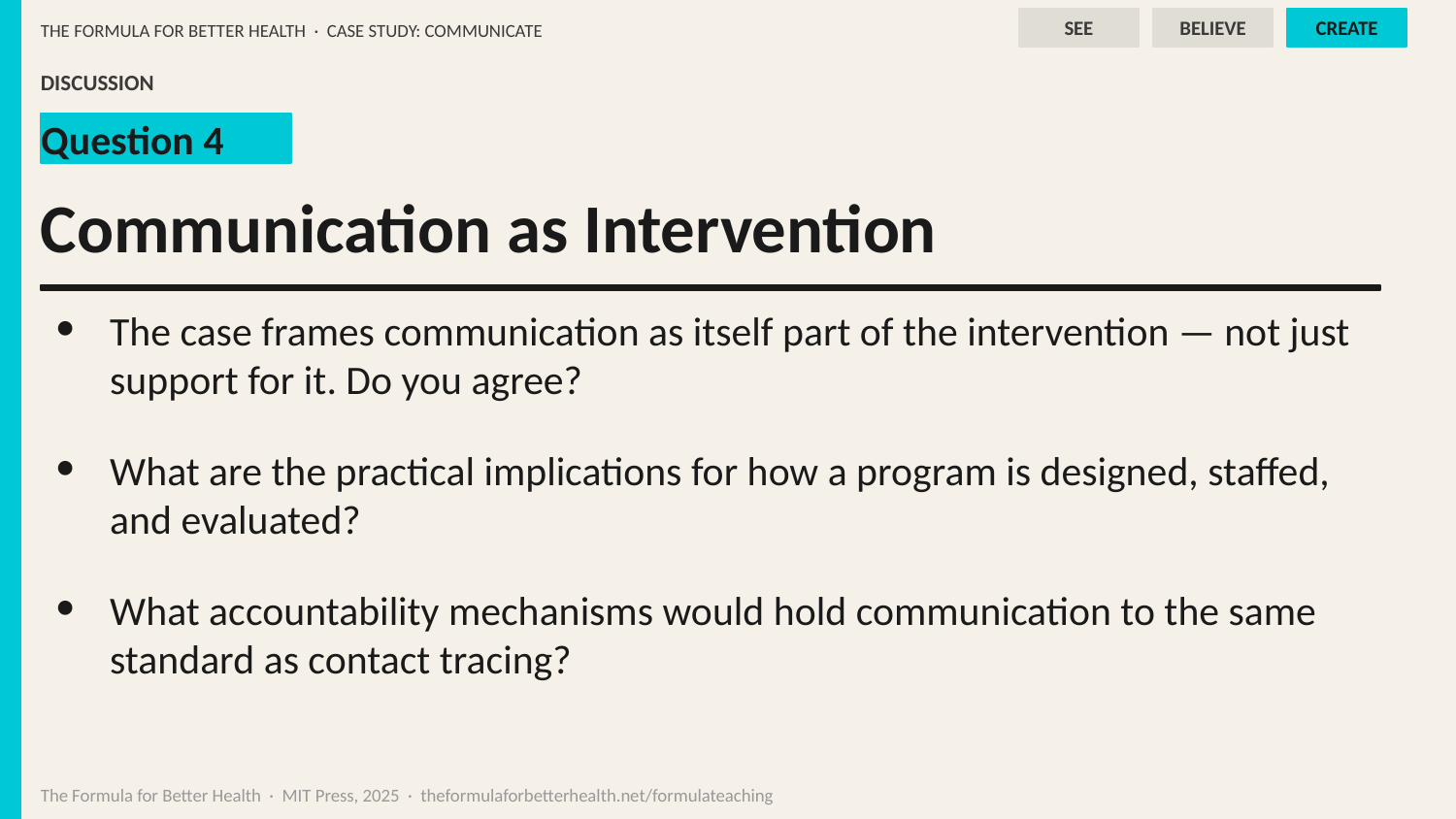

SEE

BELIEVE

CREATE
THE FORMULA FOR BETTER HEALTH  ·  CASE STUDY: COMMUNICATE
DISCUSSION

Question 4
Communication as Intervention

The case frames communication as itself part of the intervention — not just support for it. Do you agree?
What are the practical implications for how a program is designed, staffed, and evaluated?
What accountability mechanisms would hold communication to the same standard as contact tracing?
The Formula for Better Health  ·  MIT Press, 2025  ·  theformulaforbetterhealth.net/formulateaching